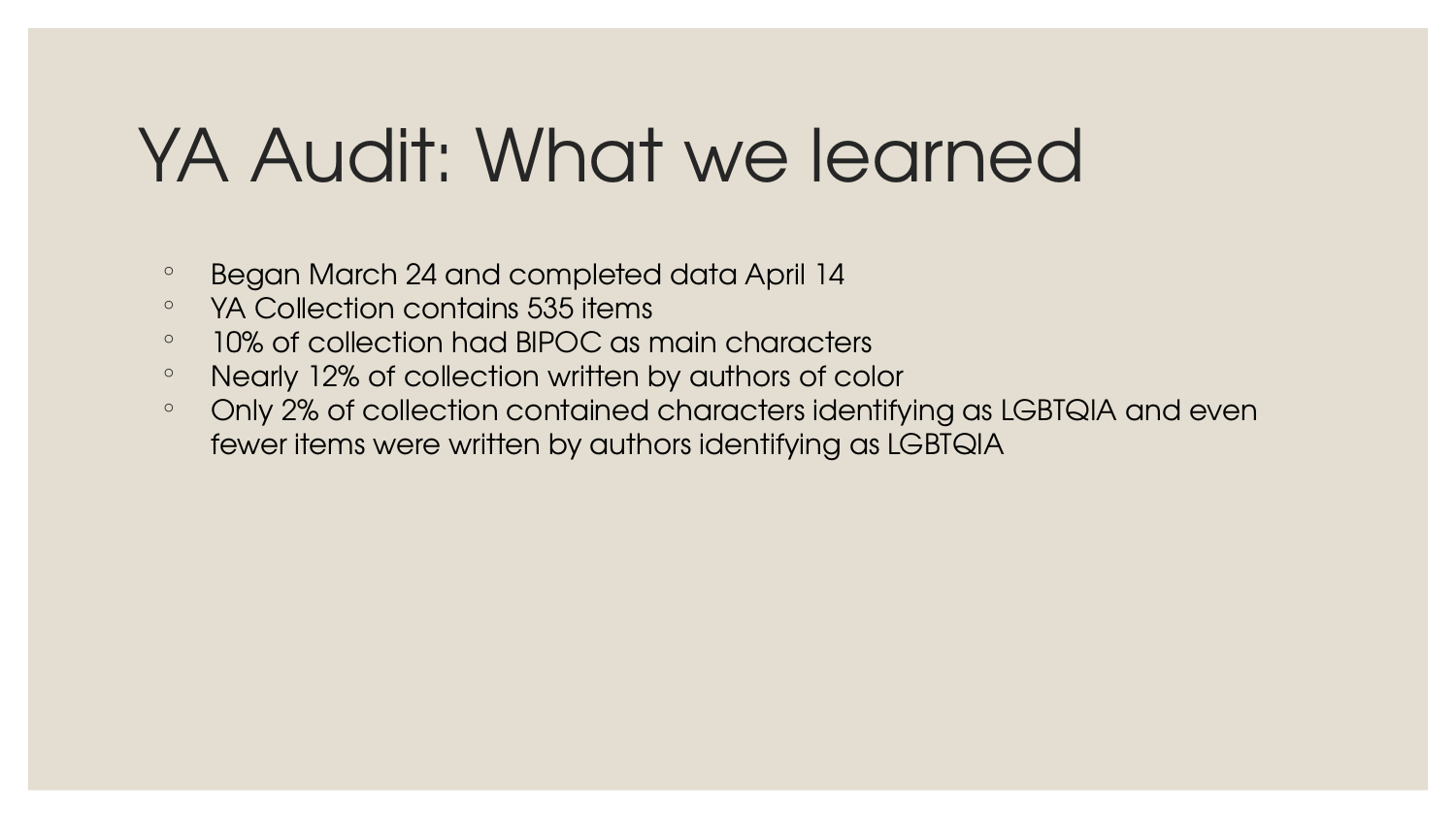

# YA Audit: What we learned
Began March 24 and completed data April 14
YA Collection contains 535 items
10% of collection had BIPOC as main characters
Nearly 12% of collection written by authors of color
Only 2% of collection contained characters identifying as LGBTQIA and even fewer items were written by authors identifying as LGBTQIA